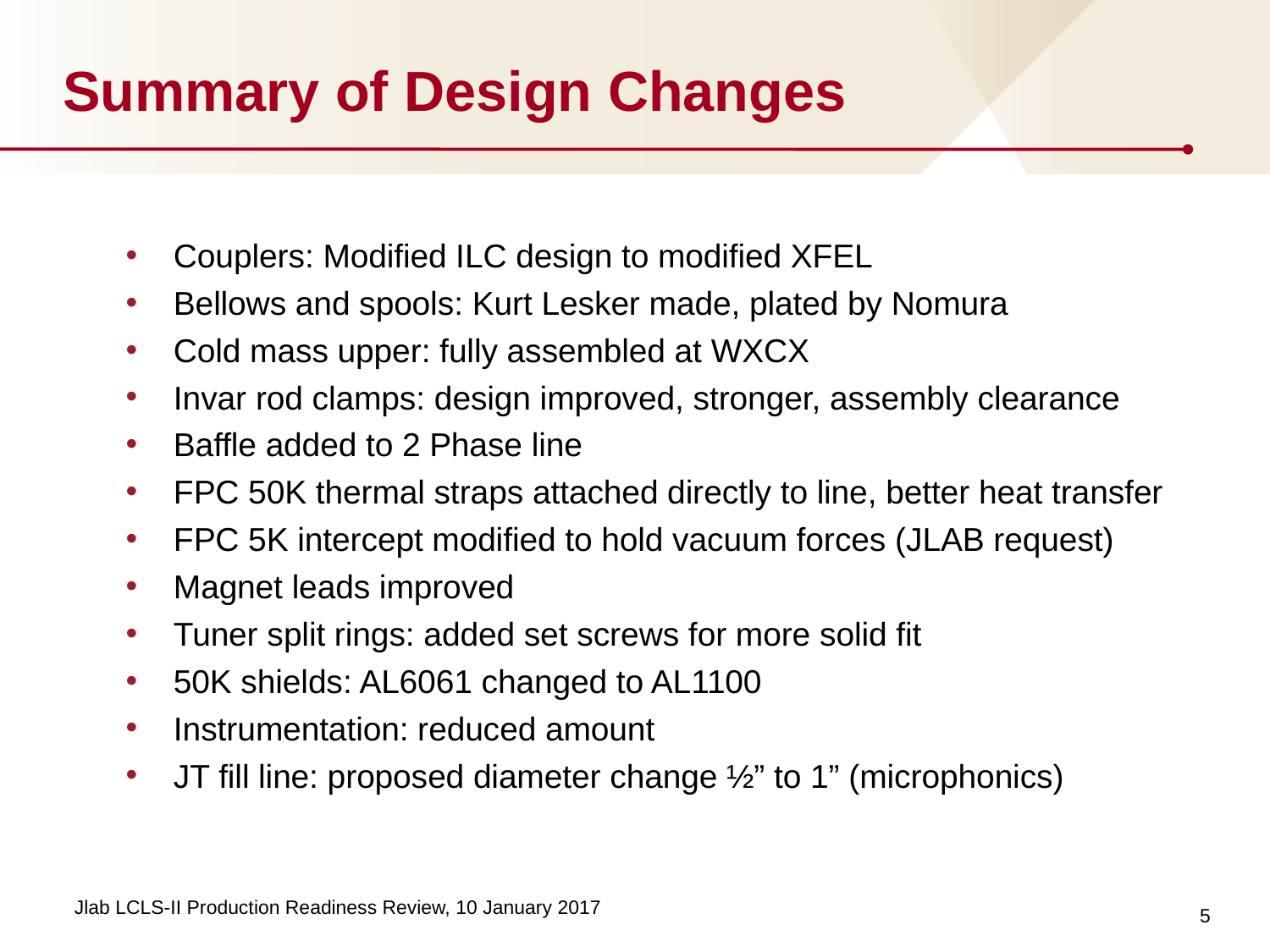

# Summary of Design Changes

Couplers: Modified ILC design to modified XFEL
Bellows and spools: Kurt Lesker made, plated by Nomura
Cold mass upper: fully assembled at WXCX
Invar rod clamps: design improved, stronger, assembly clearance
Baffle added to 2 Phase line
FPC 50K thermal straps attached directly to line, better heat transfer
FPC 5K intercept modified to hold vacuum forces (JLAB request)
Magnet leads improved
Tuner split rings: added set screws for more solid fit
50K shields: AL6061 changed to AL1100
Instrumentation: reduced amount
JT fill line: proposed diameter change ½” to 1” (microphonics)

5
Jlab LCLS-II Production Readiness Review, 10 January 2017